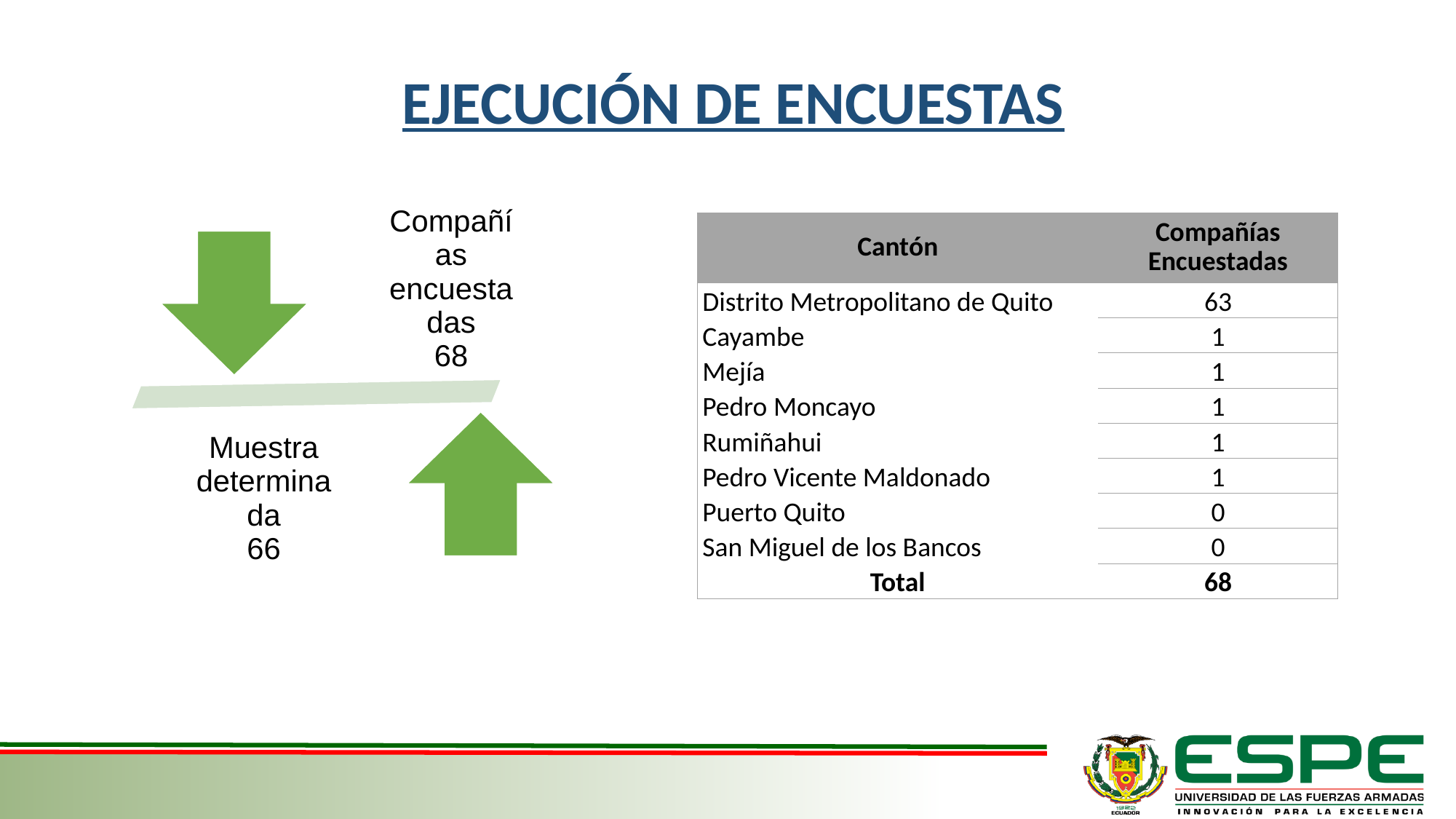

EJECUCIÓN DE ENCUESTAS
| Cantón | Compañías Encuestadas |
| --- | --- |
| Distrito Metropolitano de Quito | 63 |
| Cayambe | 1 |
| Mejía | 1 |
| Pedro Moncayo | 1 |
| Rumiñahui | 1 |
| Pedro Vicente Maldonado | 1 |
| Puerto Quito | 0 |
| San Miguel de los Bancos | 0 |
| Total | 68 |
Compañías encuestadas
68
Muestra determinada
66